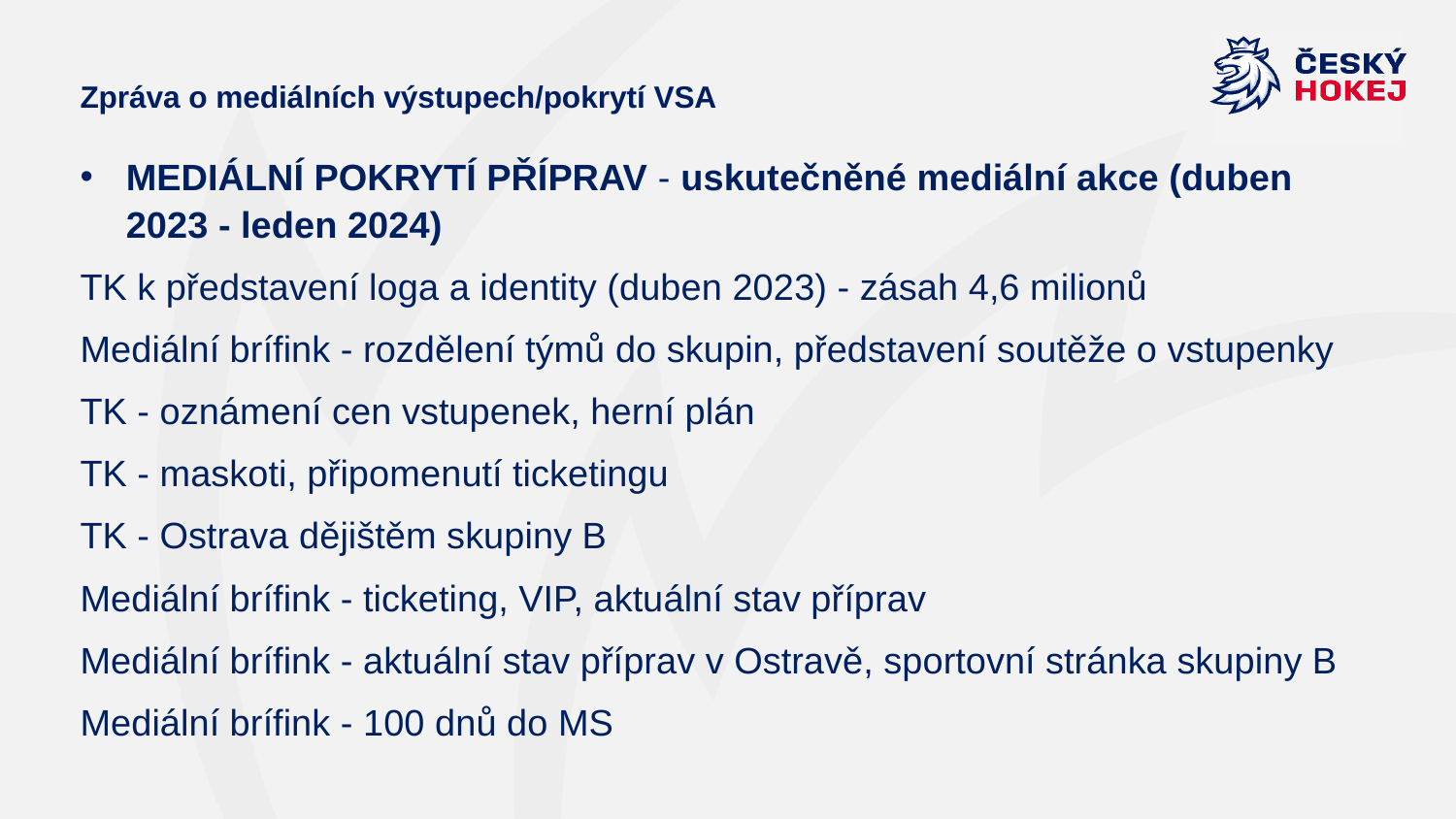

# Zpráva o mediálních výstupech/pokrytí VSA
MEDIÁLNÍ POKRYTÍ PŘÍPRAV - uskutečněné mediální akce (duben 2023 - leden 2024)
TK k představení loga a identity (duben 2023) - zásah 4,6 milionů
Mediální brífink - rozdělení týmů do skupin, představení soutěže o vstupenky
TK - oznámení cen vstupenek, herní plán
TK - maskoti, připomenutí ticketingu
TK - Ostrava dějištěm skupiny B
Mediální brífink - ticketing, VIP, aktuální stav příprav
Mediální brífink - aktuální stav příprav v Ostravě, sportovní stránka skupiny B
Mediální brífink - 100 dnů do MS